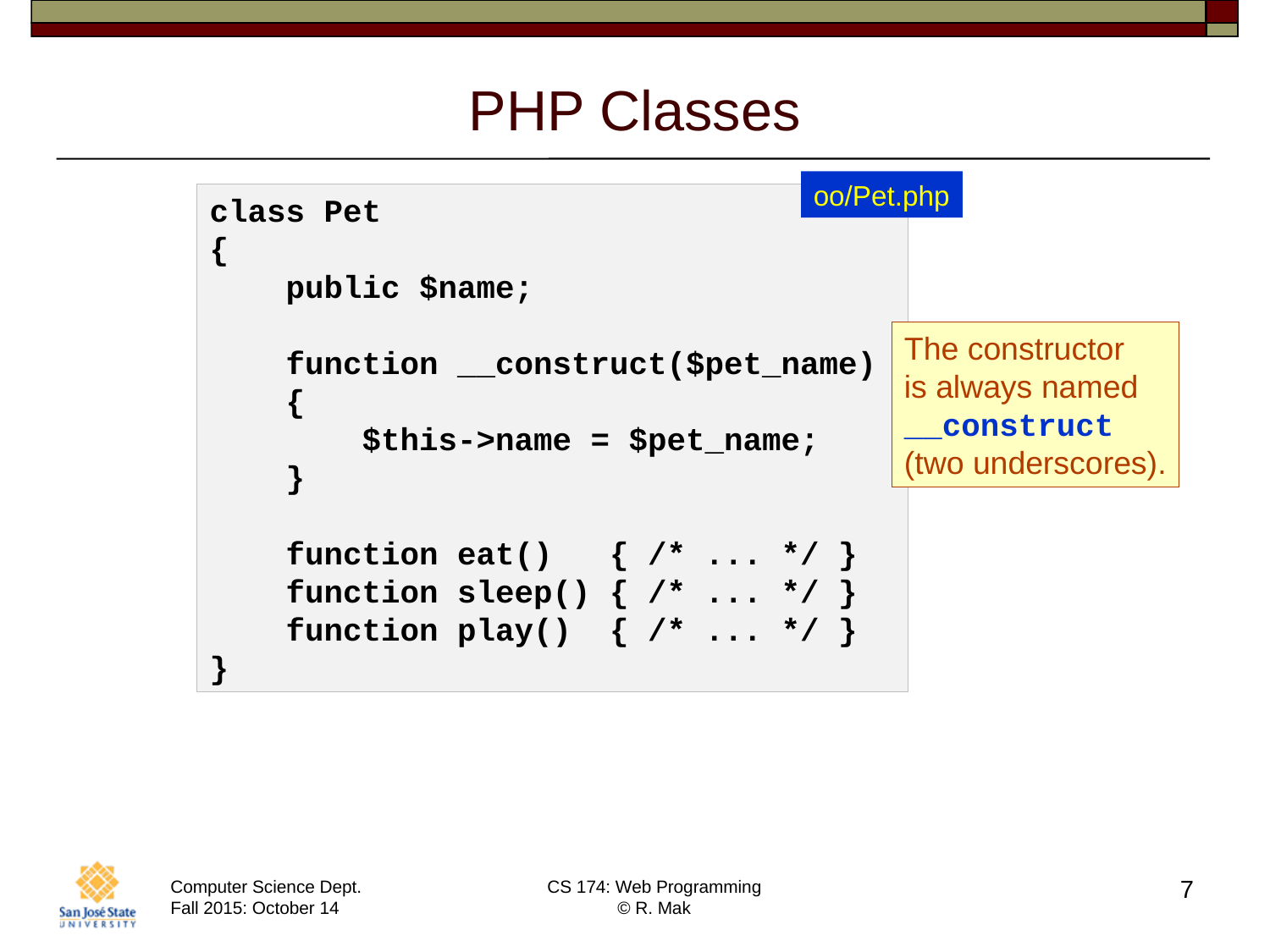

# PHP Classes
oo/Pet.php
class Pet
{
    public $name;

    function __construct($pet_name)
    {
        $this->name = $pet_name;
    }

    function eat()   { /* ... */ }
    function sleep() { /* ... */ }
    function play()  { /* ... */ }
}
The constructor
is always named
__construct
(two underscores).
7